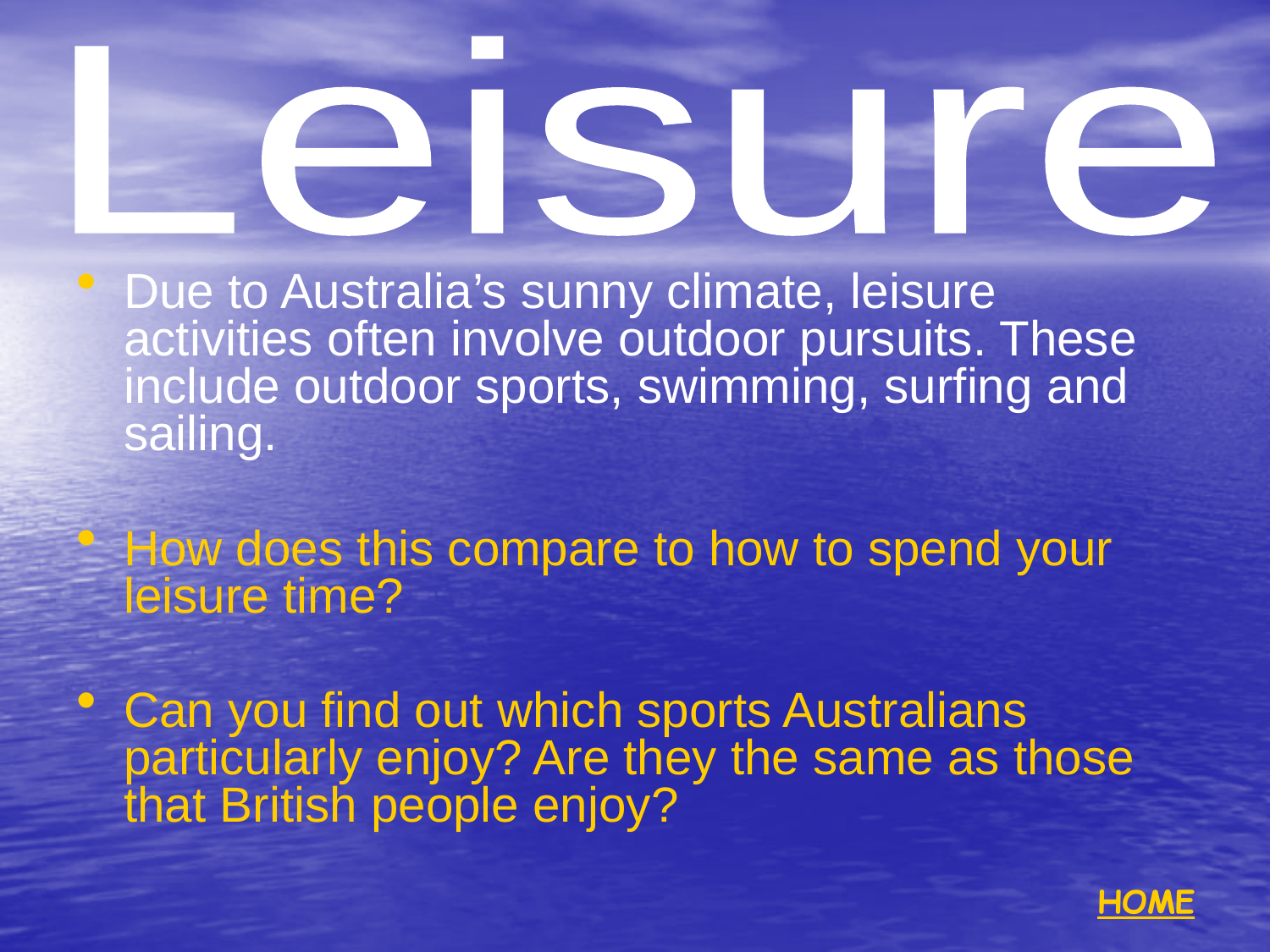

Leisure
Due to Australia’s sunny climate, leisure activities often involve outdoor pursuits. These include outdoor sports, swimming, surfing and sailing.

How does this compare to how to spend your leisure time?

Can you find out which sports Australians particularly enjoy? Are they the same as those that British people enjoy?
HOME